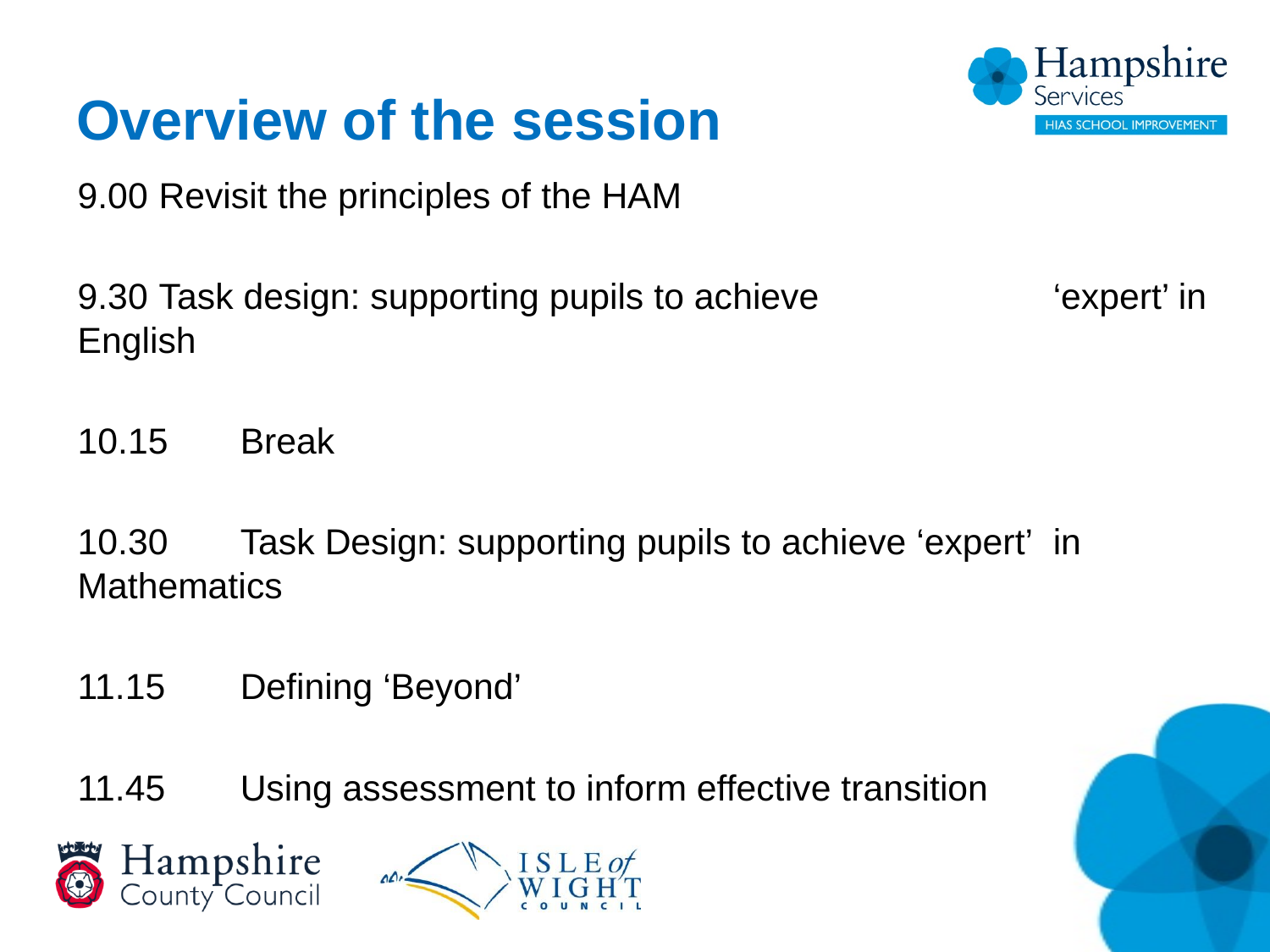

# Overview of the session
9.00		Revisit the principles of the HAM

9.30		Task design: supporting pupils to achieve                  		‘expert’ in English

10.15		Break

10.30		Task Design: supporting pupils to achieve ‘expert’ 			in Mathematics

11.15		Defining ‘Beyond’

11.45		Using assessment to inform effective transition